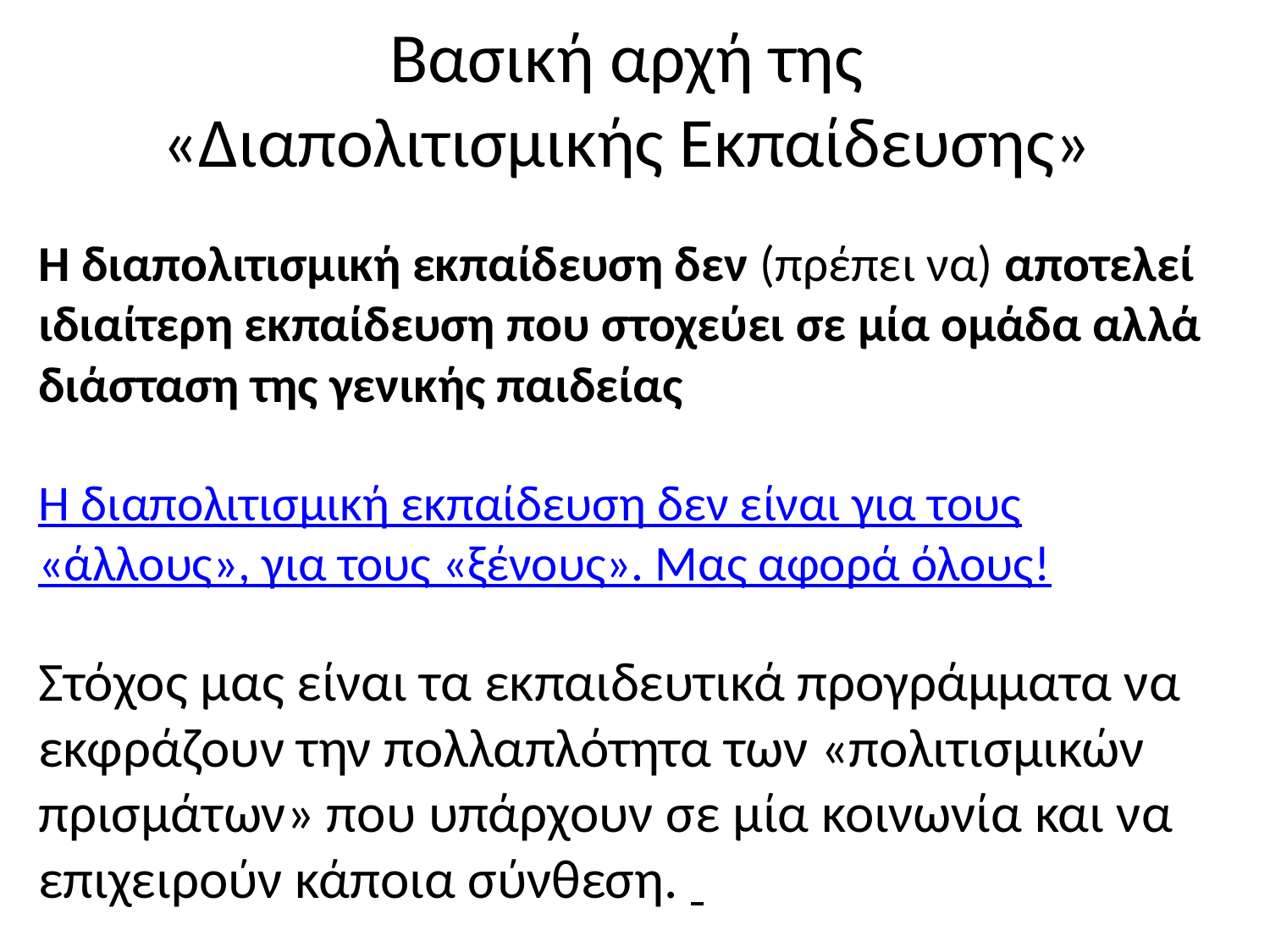

# Βασική αρχή της «Διαπολιτισμικής Εκπαίδευσης»
Η διαπολιτισμική εκπαίδευση δεν (πρέπει να) αποτελεί ιδιαίτερη εκπαίδευση που στοχεύει σε μία ομάδα αλλά διάσταση της γενικής παιδείας

Η διαπολιτισμική εκπαίδευση δεν είναι για τους «άλλους», για τους «ξένους». Μας αφορά όλους!

Στόχος μας είναι τα εκπαιδευτικά προγράμματα να εκφράζουν την πολλαπλότητα των «πολιτισμικών πρισμάτων» που υπάρχουν σε μία κοινωνία και να επιχειρούν κάποια σύνθεση.